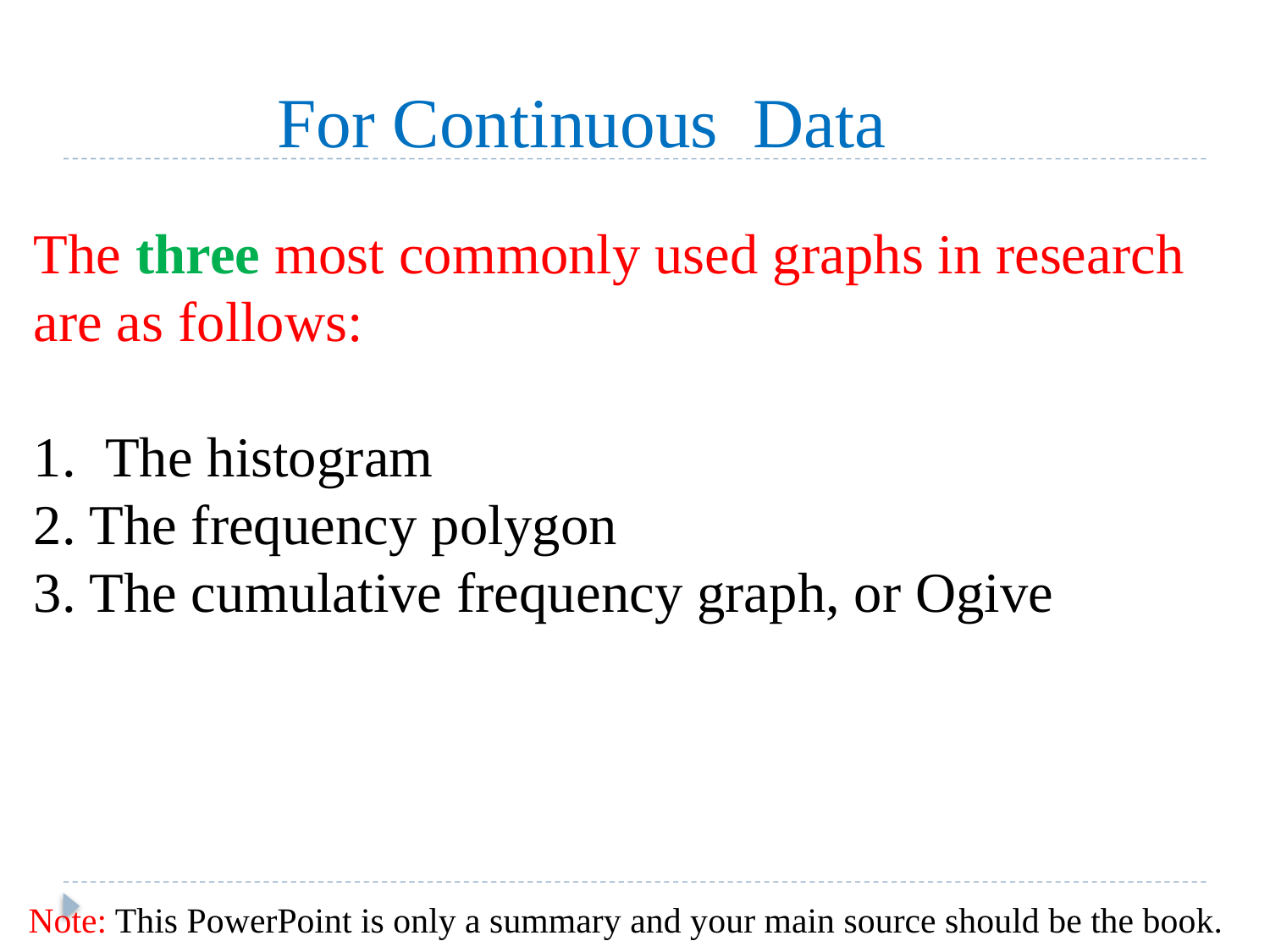

For Continuous  Data
The three most commonly used graphs in research
are as follows:

The histogram
2. The frequency polygon
3. The cumulative frequency graph, or Ogive
Note: This PowerPoint is only a summary and your main source should be the book.